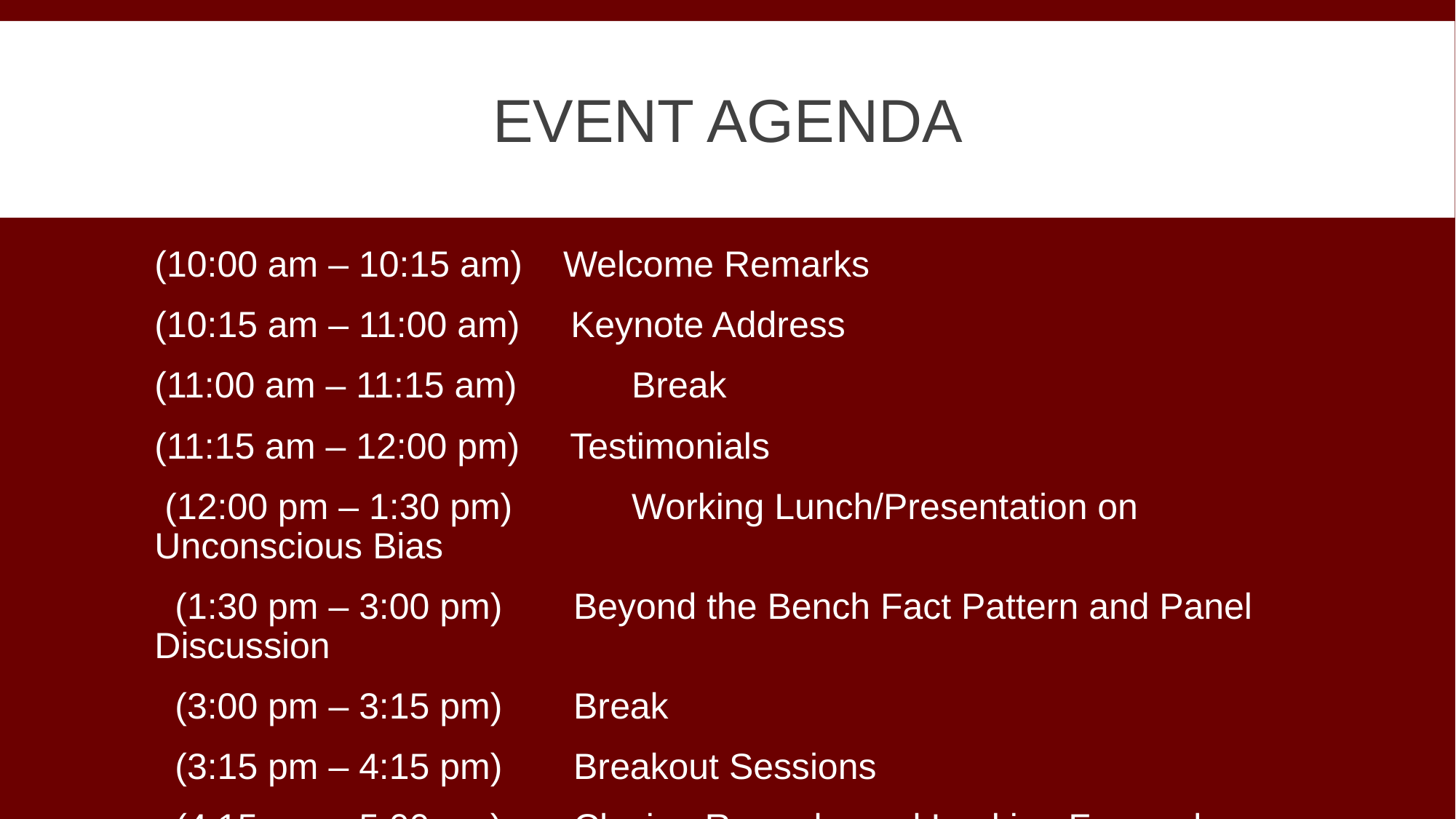

# Event Agenda
(10:00 am – 10:15 am)    Welcome Remarks
(10:15 am – 11:00 am)     Keynote Address
(11:00 am – 11:15 am) 	    Break
(11:15 am – 12:00 pm)     Testimonials
 (12:00 pm – 1:30 pm) 	    Working Lunch/Presentation on Unconscious Bias
  (1:30 pm – 3:00 pm)       Beyond the Bench Fact Pattern and Panel Discussion
  (3:00 pm – 3:15 pm)       Break
  (3:15 pm – 4:15 pm)       Breakout Sessions
  (4:15 pm – 5:00 pm)       Closing Remarks and Looking Forward